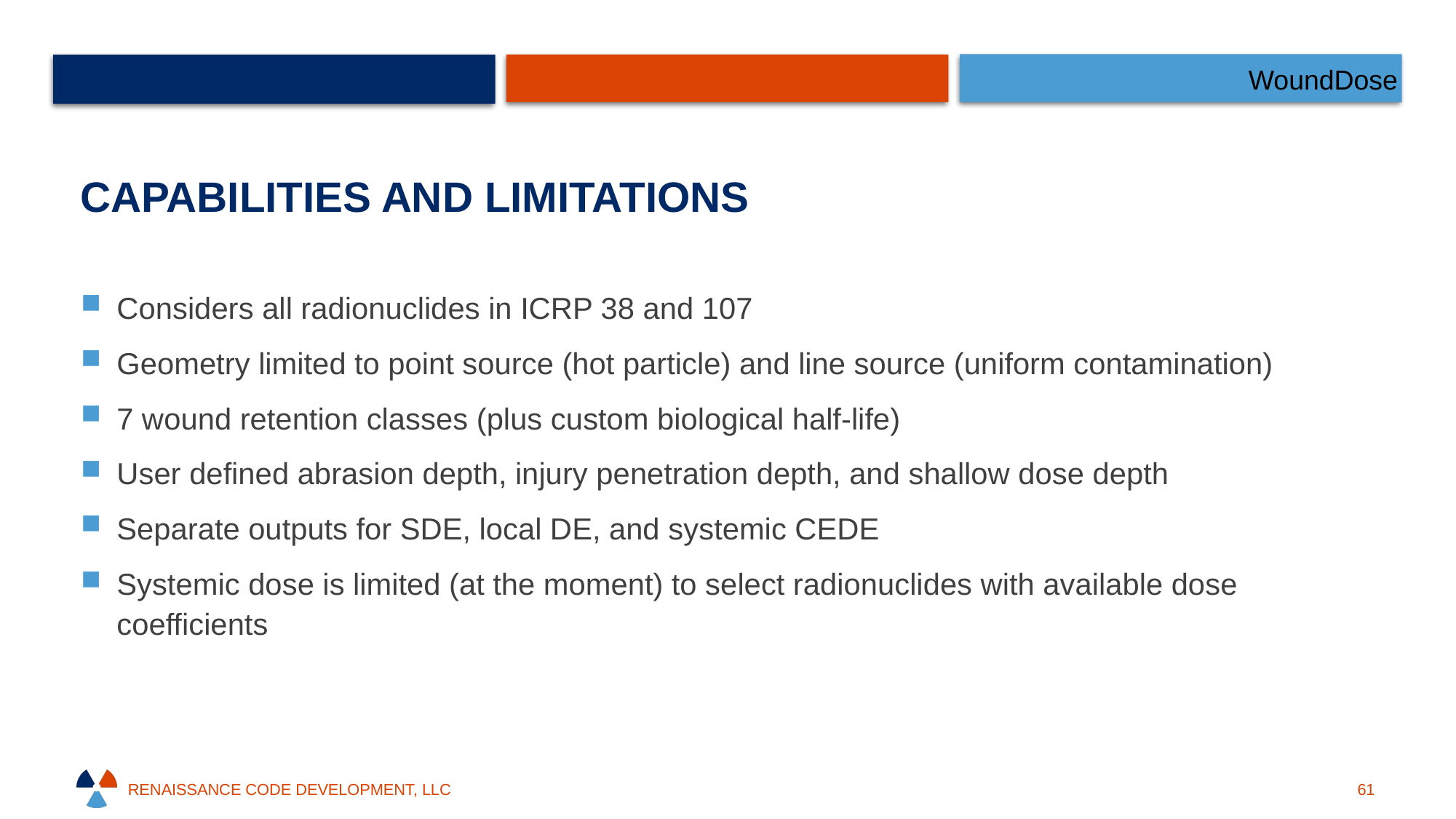

WoundDose
# capabilities and limitations
Considers all radionuclides in ICRP 38 and 107
Geometry limited to point source (hot particle) and line source (uniform contamination)
7 wound retention classes (plus custom biological half-life)
User defined abrasion depth, injury penetration depth, and shallow dose depth
Separate outputs for SDE, local DE, and systemic CEDE
Systemic dose is limited (at the moment) to select radionuclides with available dose coefficients
Renaissance code development, llc
61